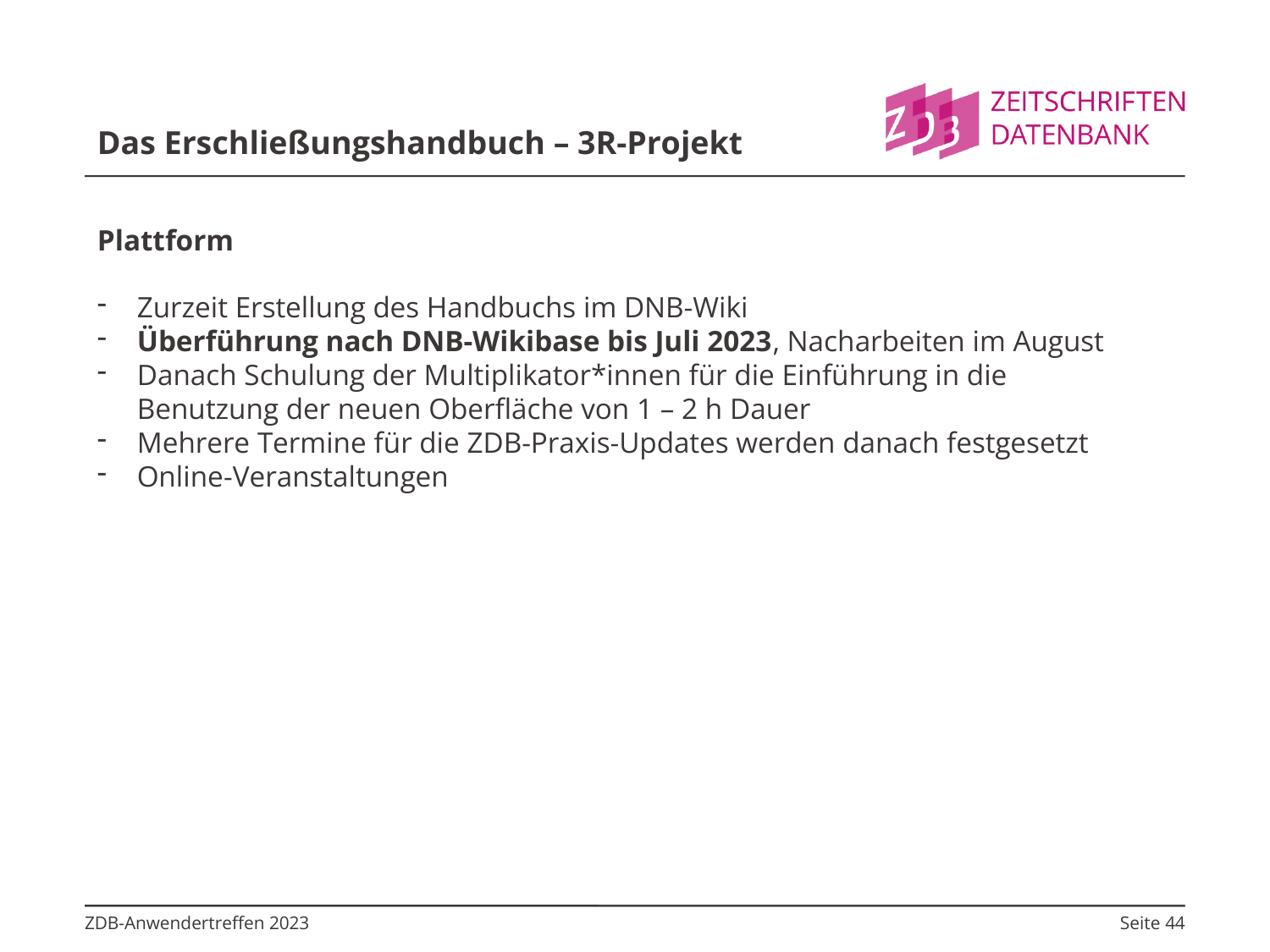

Das Erschließungshandbuch – 3R-Projekt
#
Plattform

Zurzeit Erstellung des Handbuchs im DNB-Wiki
Überführung nach DNB-Wikibase bis Juli 2023, Nacharbeiten im August
Danach Schulung der Multiplikator*innen für die Einführung in die Benutzung der neuen Oberfläche von 1 – 2 h Dauer
Mehrere Termine für die ZDB-Praxis-Updates werden danach festgesetzt
Online-Veranstaltungen